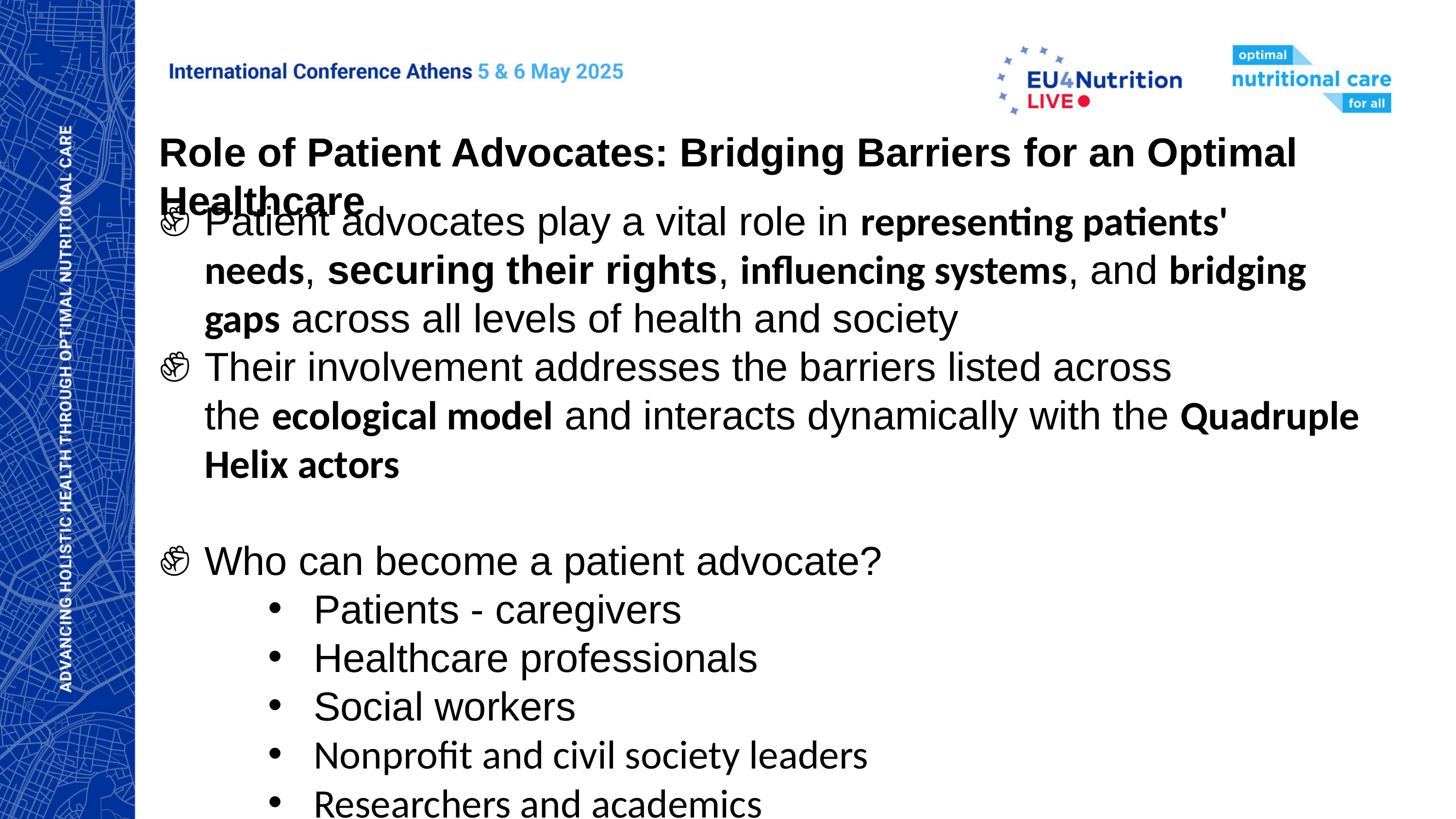

Role of Patient Advocates: Bridging Barriers for an Optimal Healthcare
Patient advocates play a vital role in representing patients' needs, securing their rights, influencing systems, and bridging gaps across all levels of health and society
Their involvement addresses the barriers listed across the ecological model and interacts dynamically with the Quadruple Helix actors

Who can become a patient advocate?
Patients - caregivers
Healthcare professionals
Social workers
Nonprofit and civil society leaders
Researchers and academics